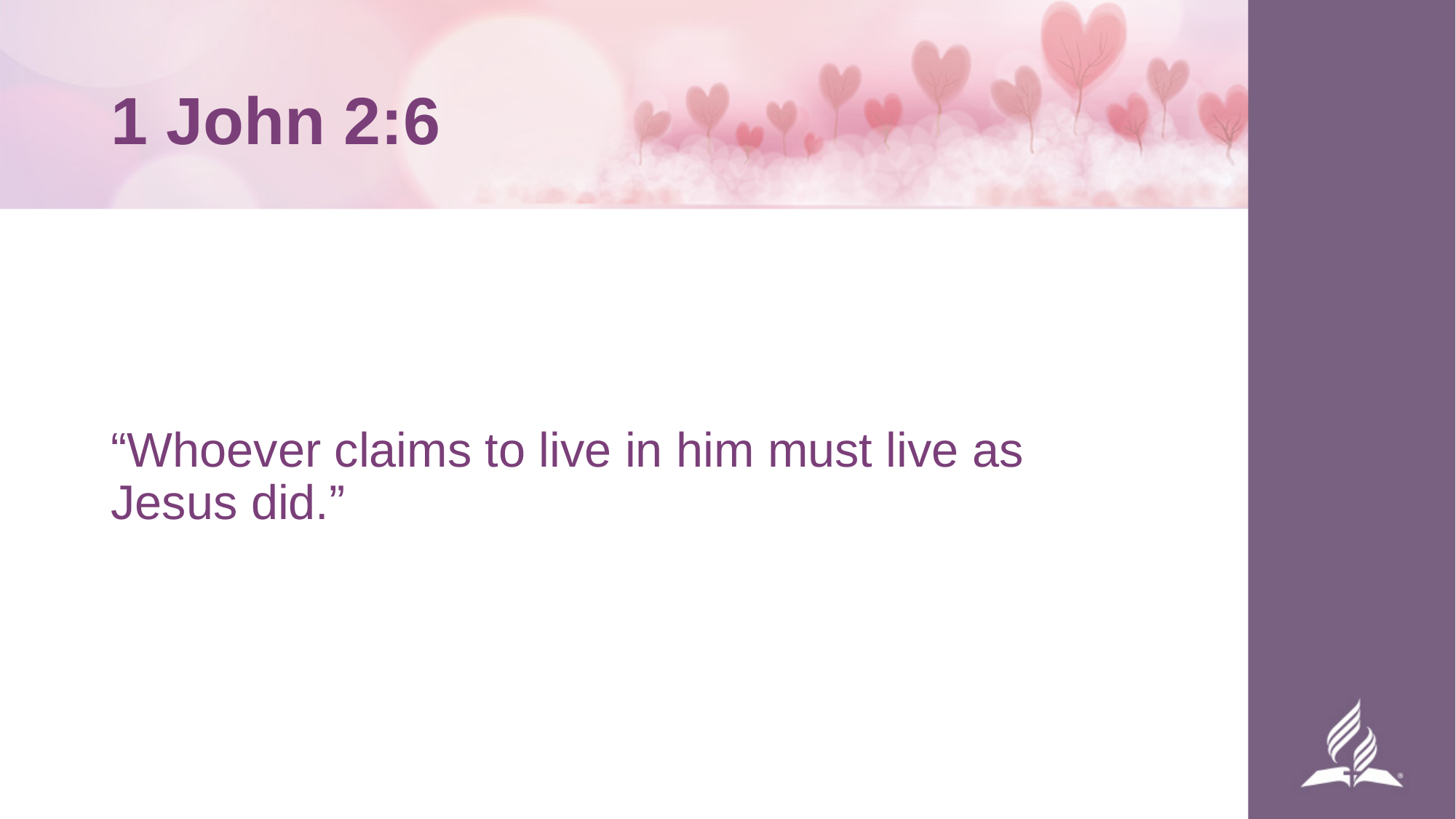

# 1 John 2:6
“Whoever claims to live in him must live as Jesus did.”